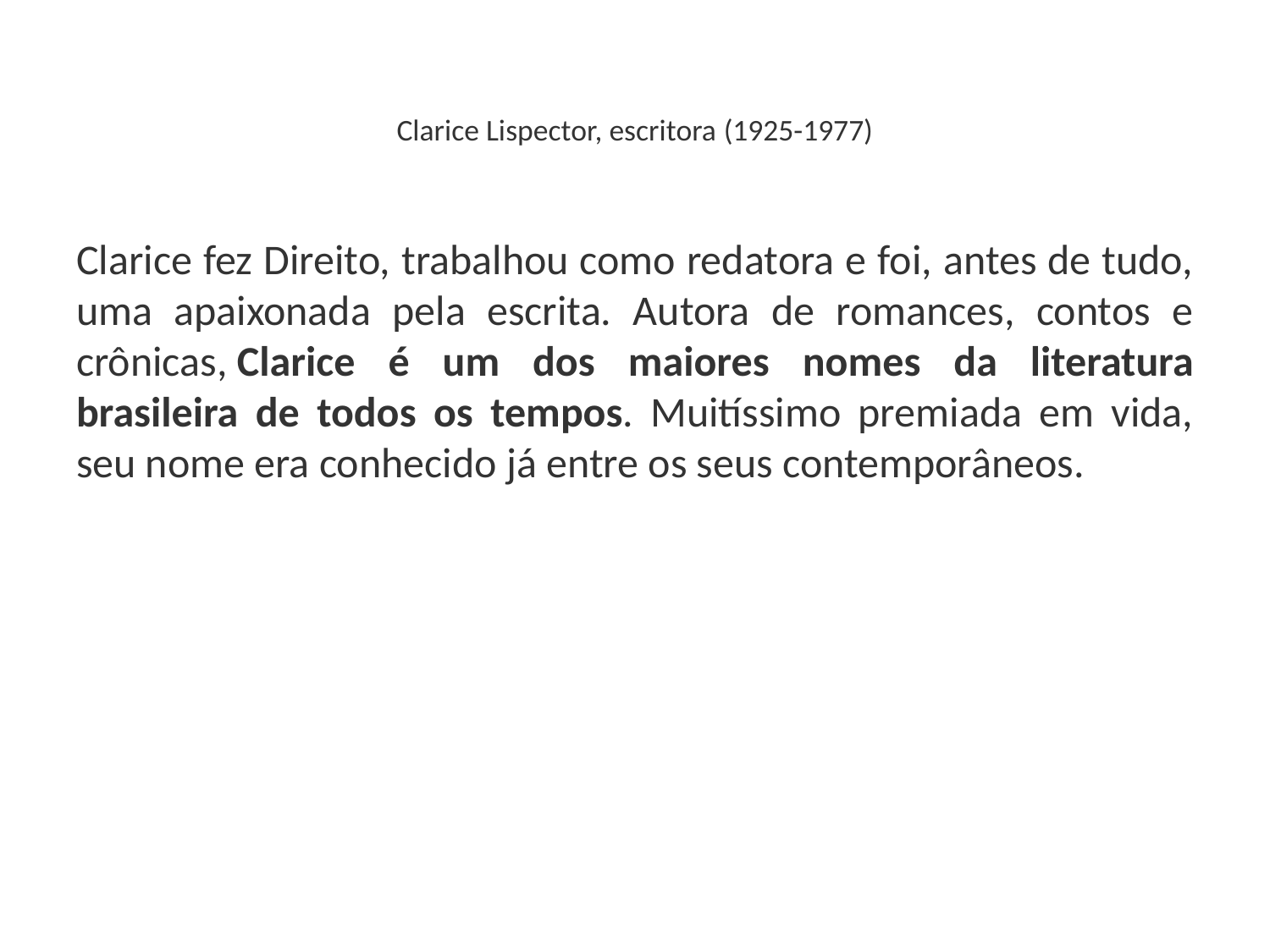

# Clarice Lispector, escritora (1925-1977)
Clarice fez Direito, trabalhou como redatora e foi, antes de tudo, uma apaixonada pela escrita. Autora de romances, contos e crônicas, Clarice é um dos maiores nomes da literatura brasileira de todos os tempos. Muitíssimo premiada em vida, seu nome era conhecido já entre os seus contemporâneos.